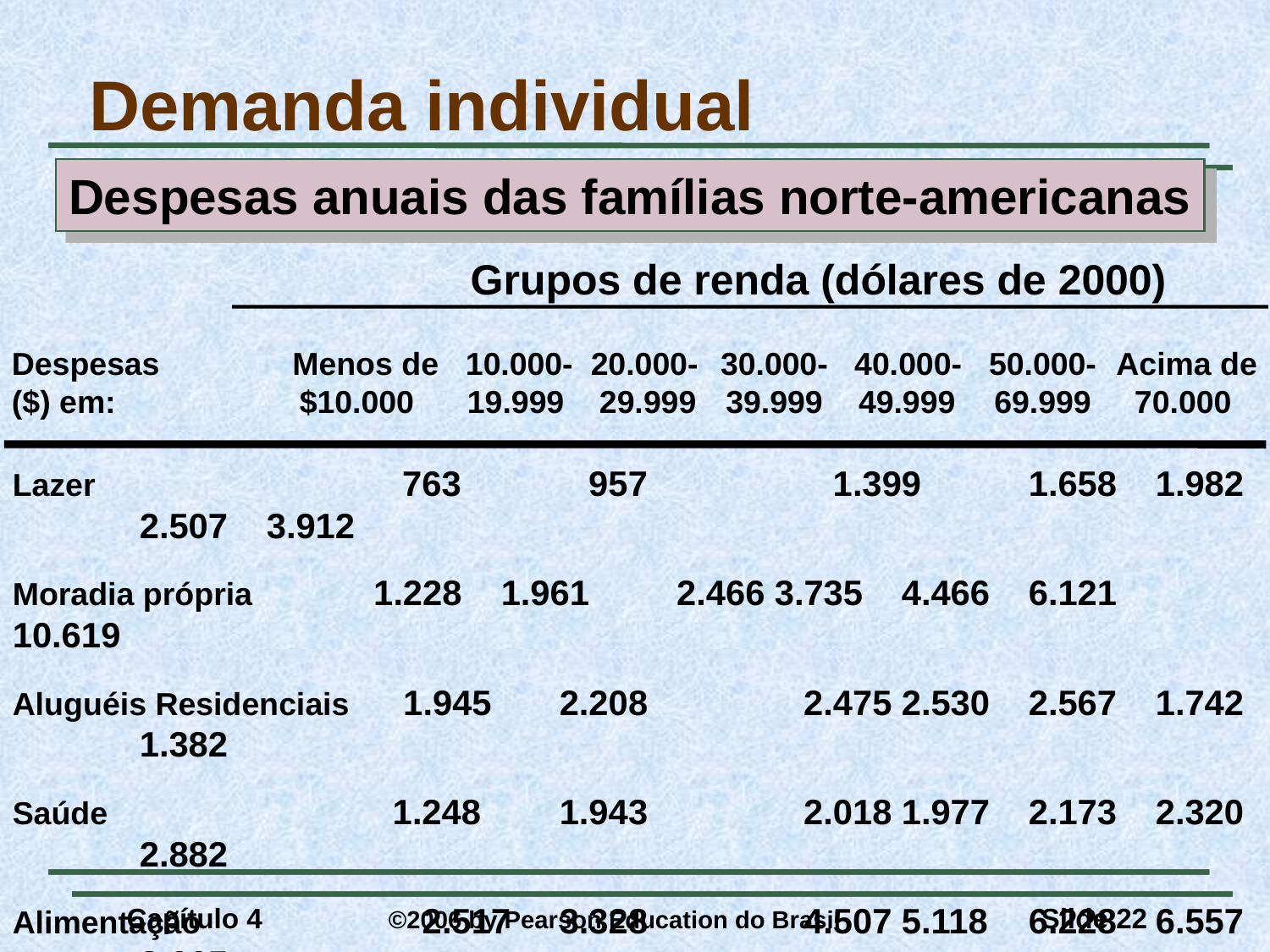

# Demanda individual

Despesas anuais das famílias norte-americanas

Grupos de renda (dólares de 2000)

Despesas	          Menos de	   10.000-	  20.000-	  30.000-	   40.000-	  50.000-	  Acima de
($) em:	        $10.000	      19.999	    29.999	  39.999	   49.999	  69.999	 70.000

Lazer	                           763	       957	      1.399	1.658	1.982	2.507	3.912
Moradia própria	           1.228    1.961	   2.466	3.735	4.466	6.121	    10.619
Aluguéis Residenciais	 1.945	    2.208	   2.475	2.530	2.567	1.742	1.382
Saúde	                          1.248	    1.943	   2.018	1.977	2.173	2.320	2.882
Alimentação	                2.517	    3.328	   4.507	5.118	6.228	6.557	8.665
Vestuário	                     868	       978	      1.391	1.686	1.986	2.359	4.004

Capítulo 4	 ©2006 by Pearson Education do Brasil
Slide 22